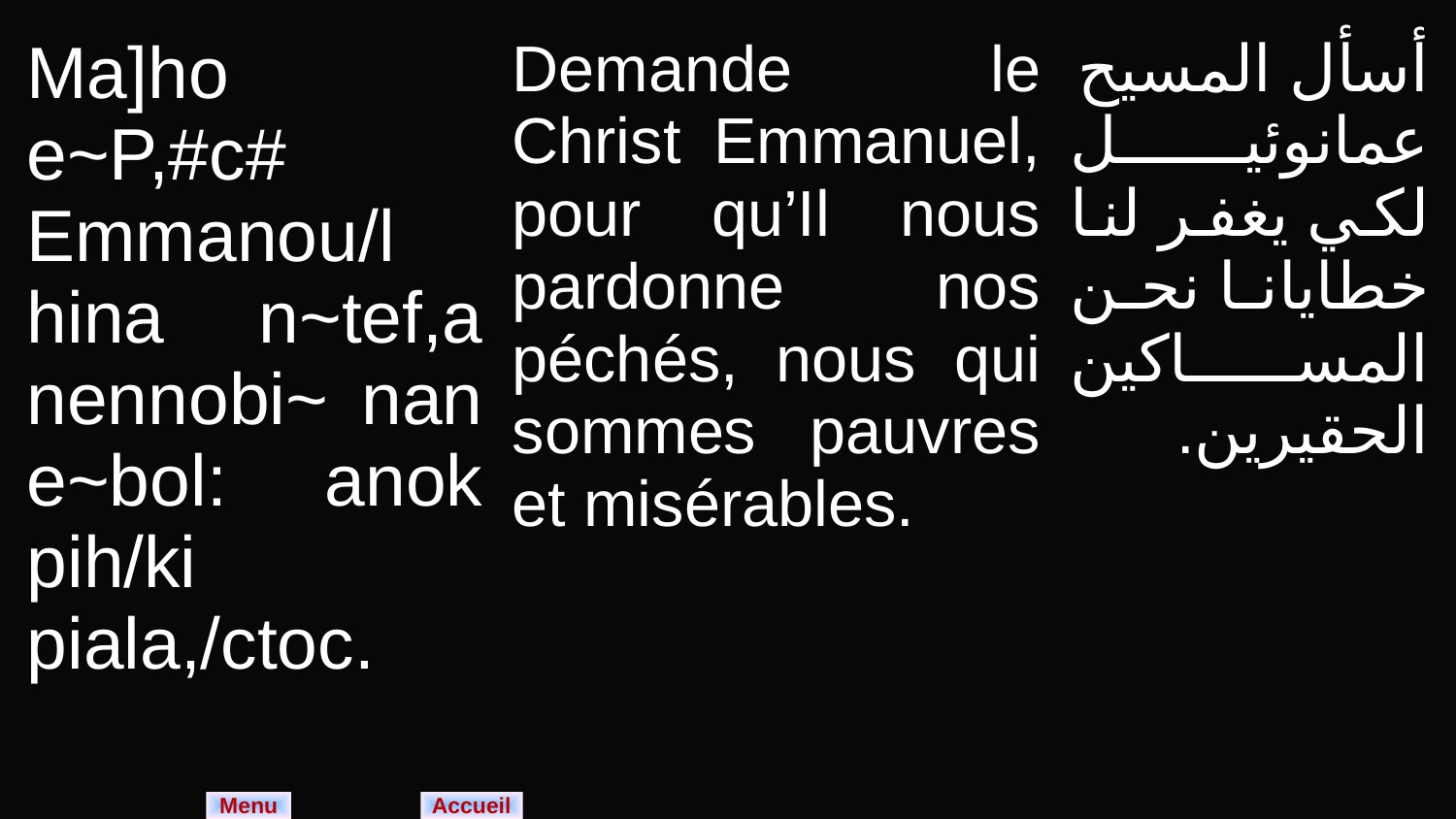

| Ma]ho e~P,#c# Emmanou/l hina n~tef,a nennobi~ nan e~bol: anok pih/ki piala,/ctoc. | Demande le Christ Emmanuel, pour qu’Il nous pardonne nos péchés, nous qui sommes pauvres et misérables. | أسأل المسيح عمانوئيل لكي يغفر لنا خطايانا نحن المساكين الحقيرين. |
| --- | --- | --- |
Menu